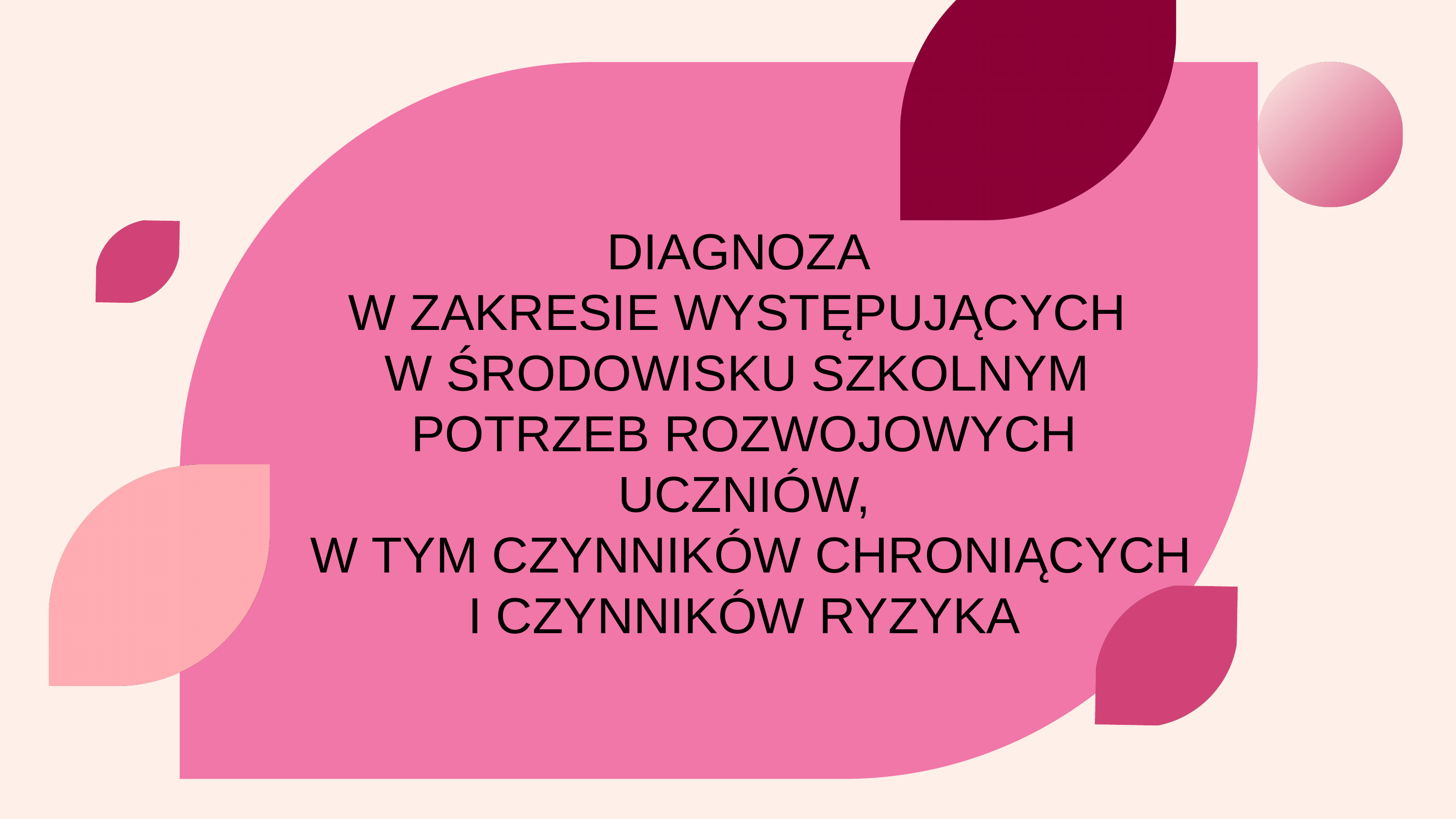

DIAGNOZA
W ZAKRESIE WYSTĘPUJĄCYCH
W ŚRODOWISKU SZKOLNYM
POTRZEB ROZWOJOWYCH UCZNIÓW,
 W TYM CZYNNIKÓW CHRONIĄCYCH
I CZYNNIKÓW RYZYKA